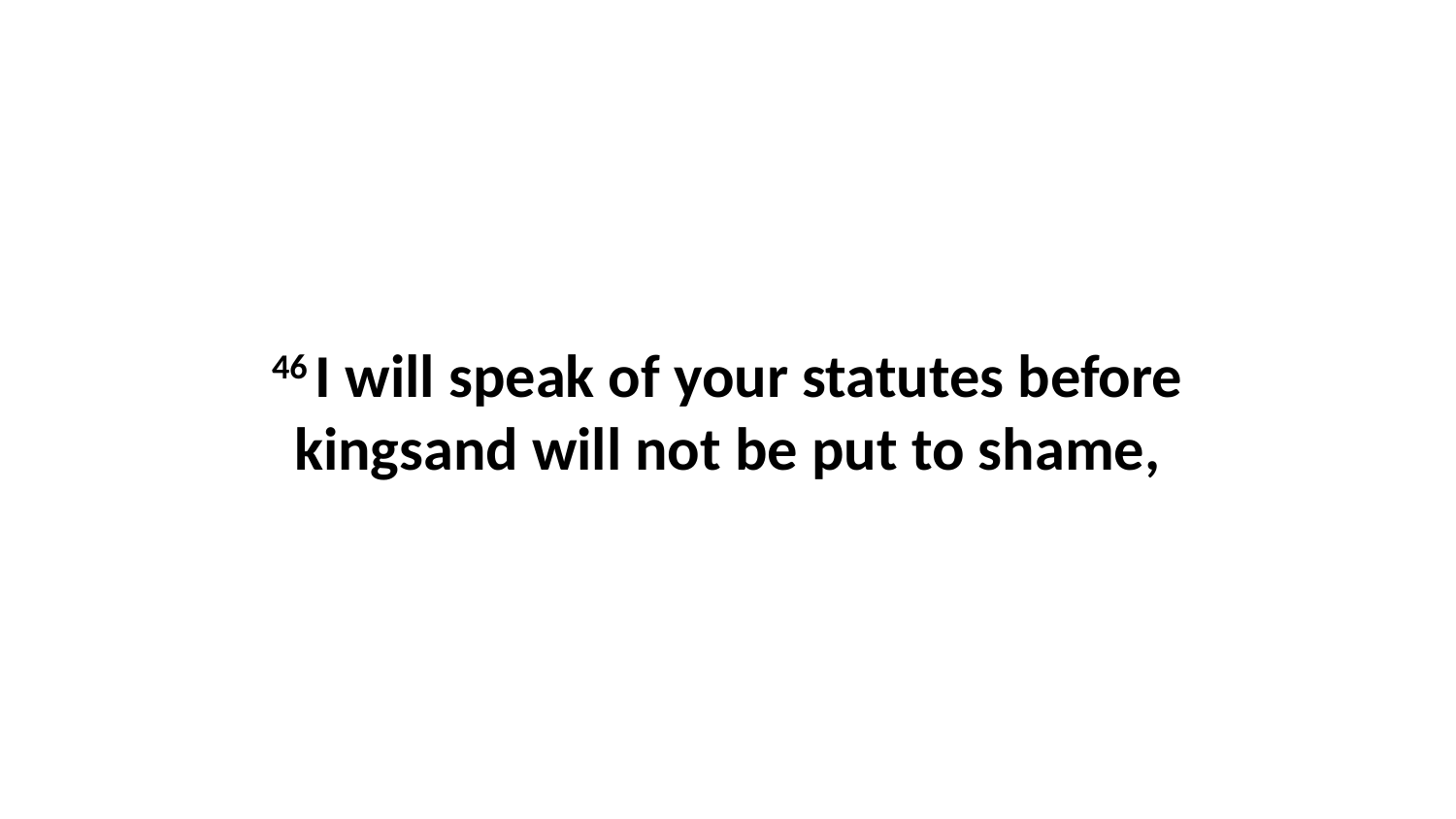

46 I will speak of your statutes before kingsand will not be put to shame,